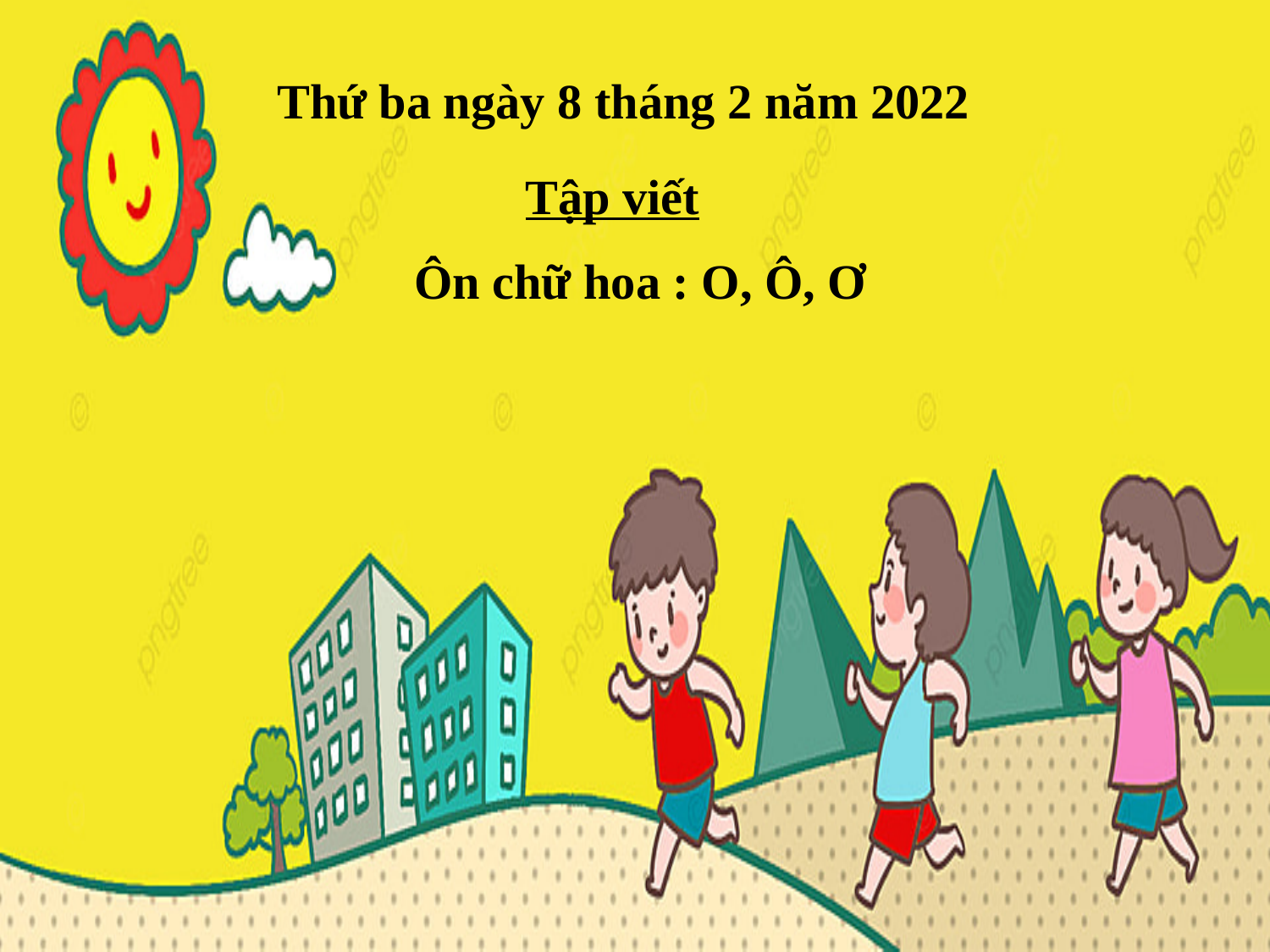

Thứ ba ngày 8 tháng 2 năm 2022
           Tập viết
Ôn chữ hoa : O, Ô, Ơ